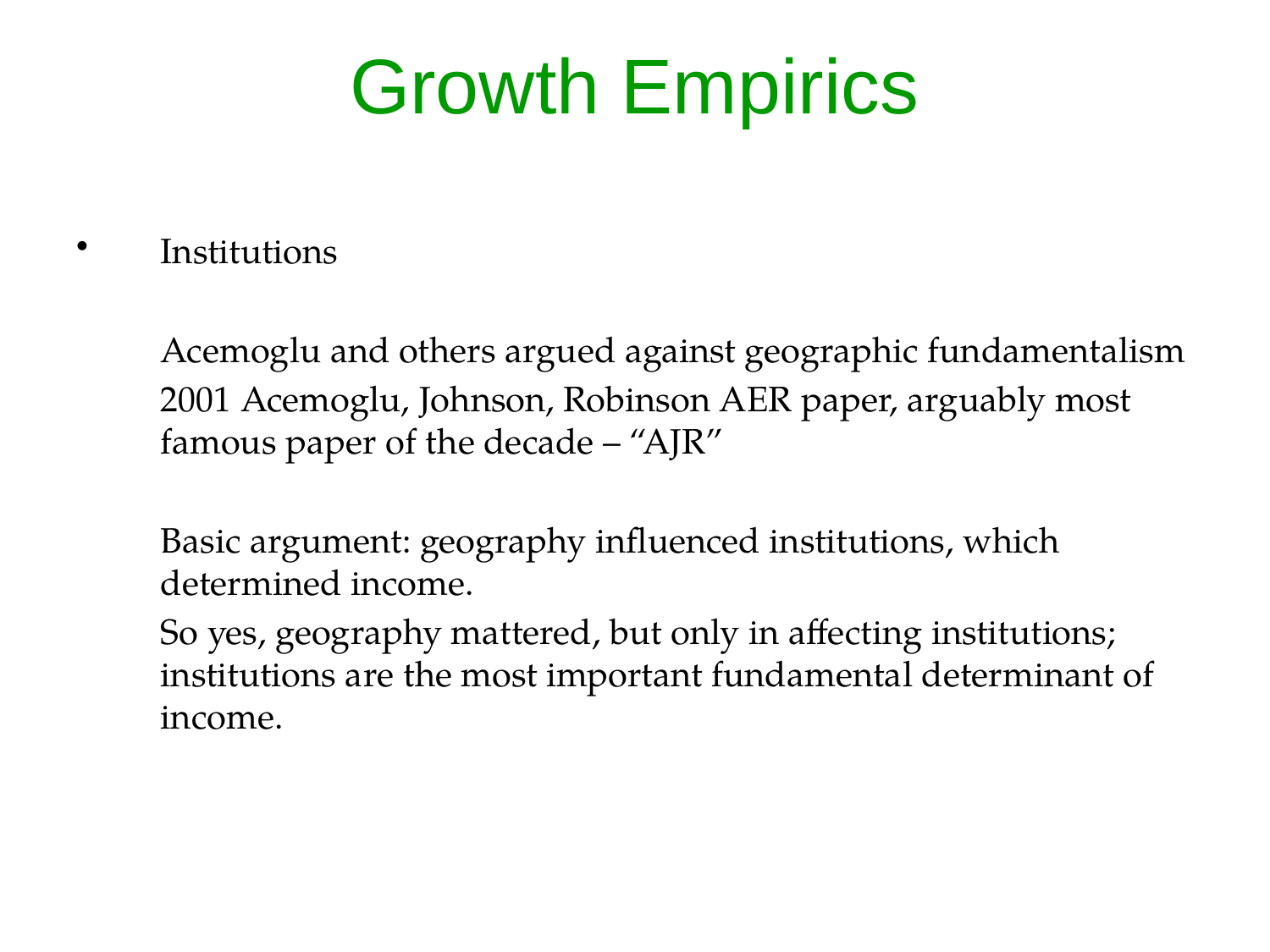

# Growth Empirics
Institutions

	Acemoglu and others argued against geographic fundamentalism
	2001 Acemoglu, Johnson, Robinson AER paper, arguably most famous paper of the decade – “AJR”

	Basic argument: geography influenced institutions, which determined income.
	So yes, geography mattered, but only in affecting institutions; institutions are the most important fundamental determinant of income.